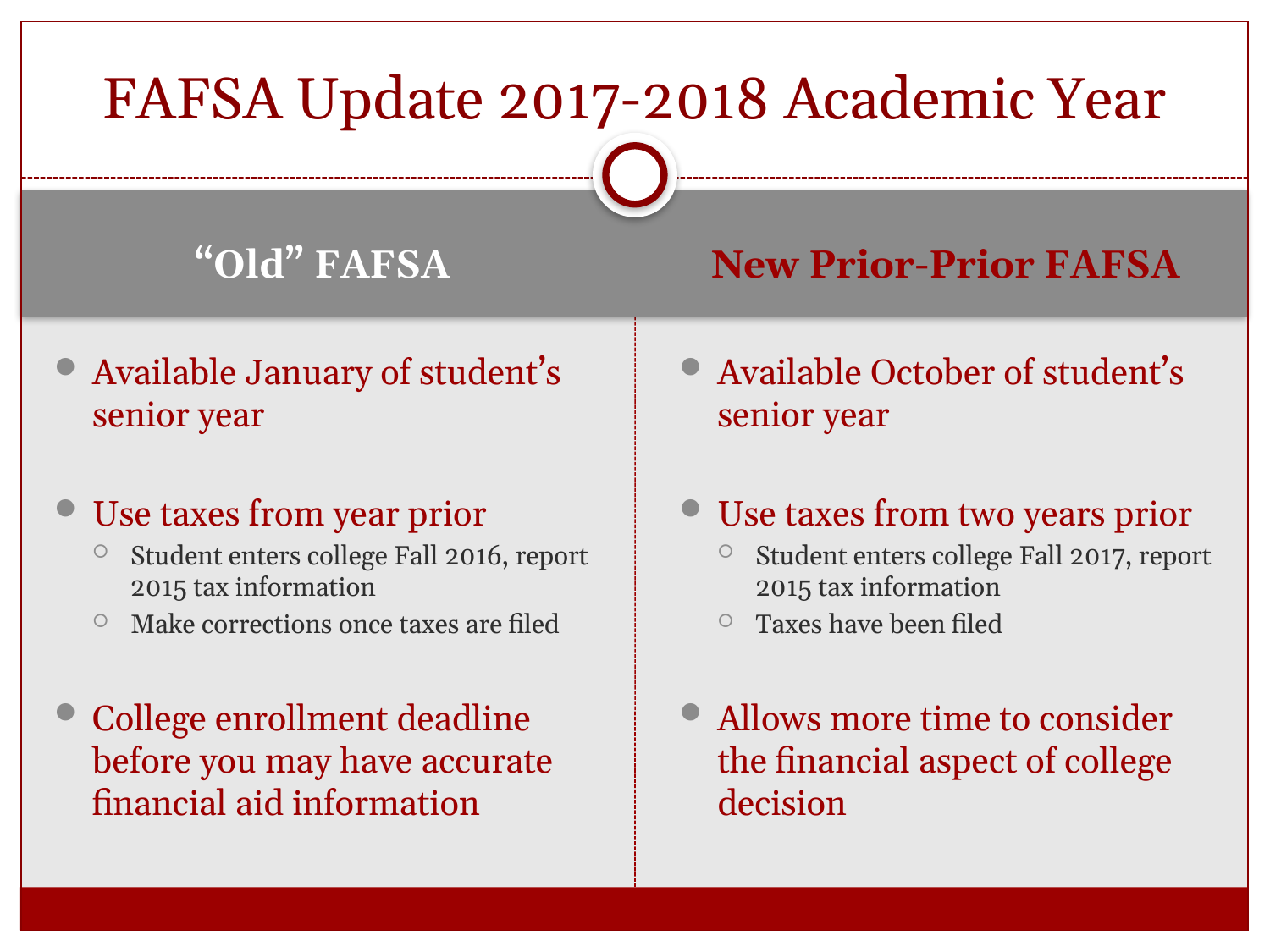

# FAFSA Update 2017-2018 Academic Year
“Old” FAFSA
New Prior-Prior FAFSA
Available January of student’s senior year

Use taxes from year prior
Student enters college Fall 2016, report 2015 tax information
Make corrections once taxes are filed

College enrollment deadline before you may have accurate financial aid information
Available October of student’s senior year

Use taxes from two years prior
Student enters college Fall 2017, report 2015 tax information
Taxes have been filed

Allows more time to consider the financial aspect of college decision